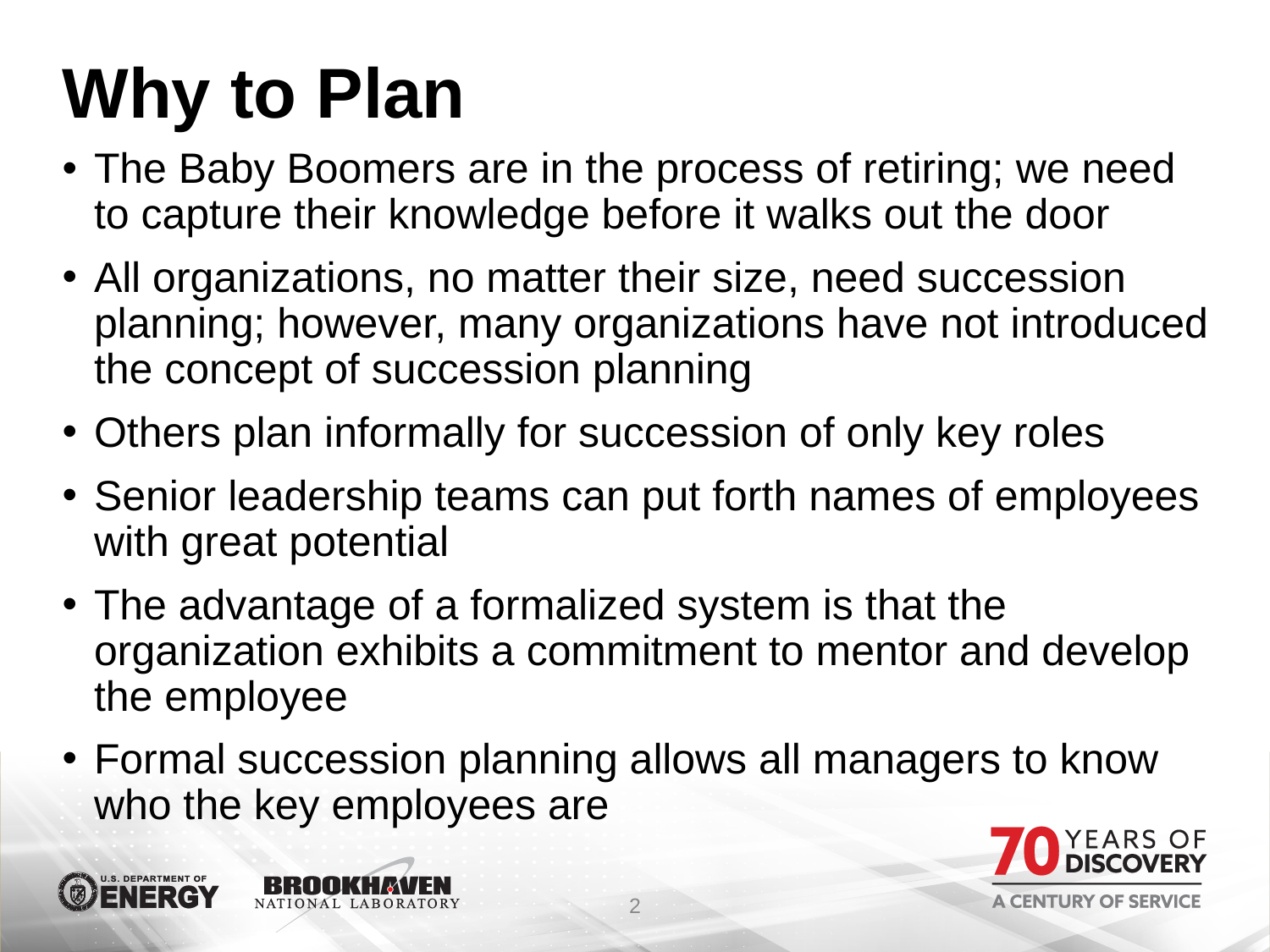

# Why to Plan
The Baby Boomers are in the process of retiring; we need to capture their knowledge before it walks out the door
All organizations, no matter their size, need succession planning; however, many organizations have not introduced the concept of succession planning
Others plan informally for succession of only key roles
Senior leadership teams can put forth names of employees with great potential
The advantage of a formalized system is that the organization exhibits a commitment to mentor and develop the employee
Formal succession planning allows all managers to know who the key employees are

2